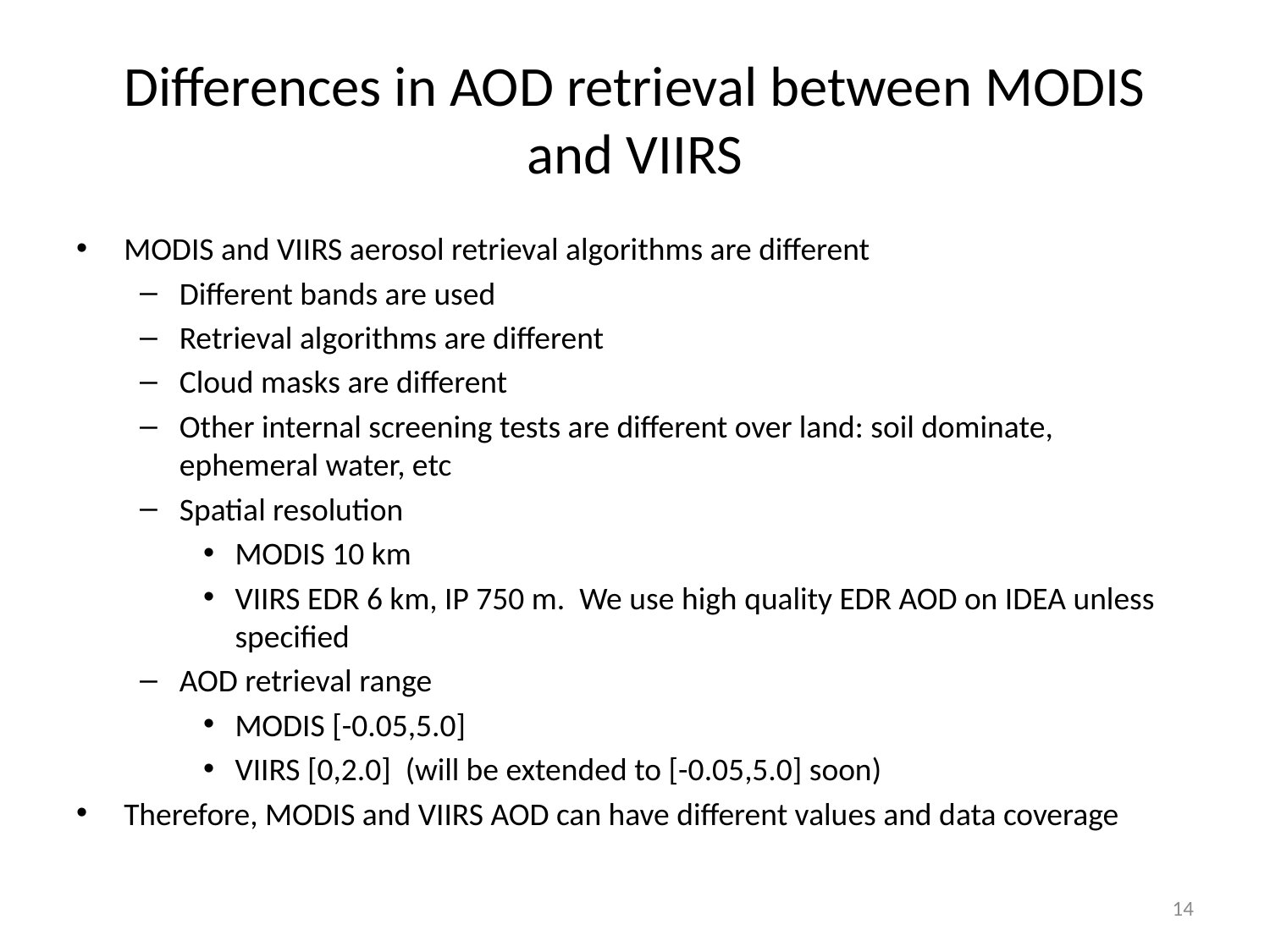

# Differences in AOD retrieval between MODIS and VIIRS
MODIS and VIIRS aerosol retrieval algorithms are different
Different bands are used
Retrieval algorithms are different
Cloud masks are different
Other internal screening tests are different over land: soil dominate, ephemeral water, etc
Spatial resolution
MODIS 10 km
VIIRS EDR 6 km, IP 750 m.  We use high quality EDR AOD on IDEA unless specified
AOD retrieval range
MODIS [-0.05,5.0]
VIIRS [0,2.0]  (will be extended to [-0.05,5.0] soon)
Therefore, MODIS and VIIRS AOD can have different values and data coverage
14